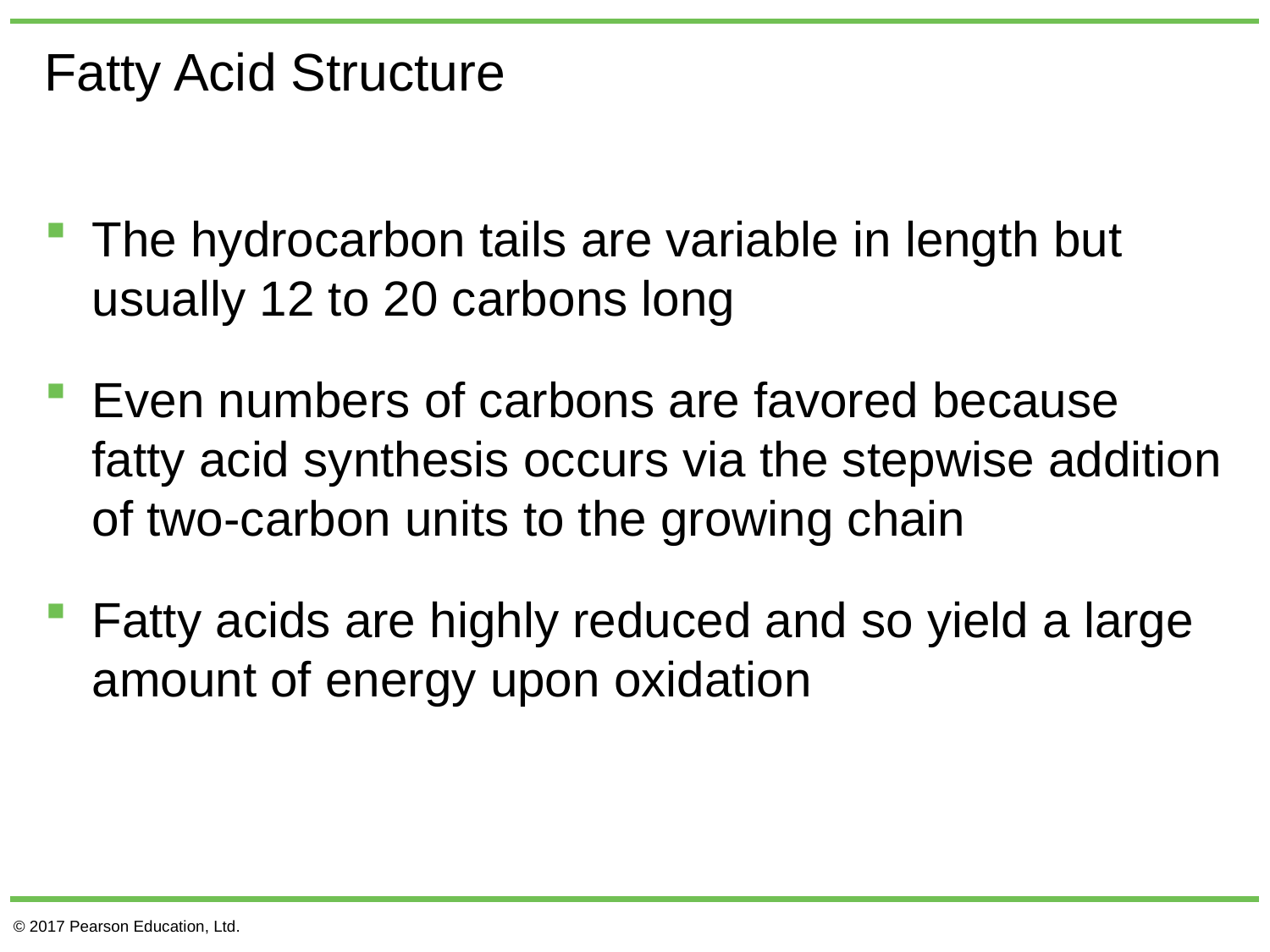

# Fatty Acid Structure
The hydrocarbon tails are variable in length but usually 12 to 20 carbons long
Even numbers of carbons are favored because fatty acid synthesis occurs via the stepwise addition of two-carbon units to the growing chain
Fatty acids are highly reduced and so yield a large amount of energy upon oxidation
© 2017 Pearson Education, Ltd.